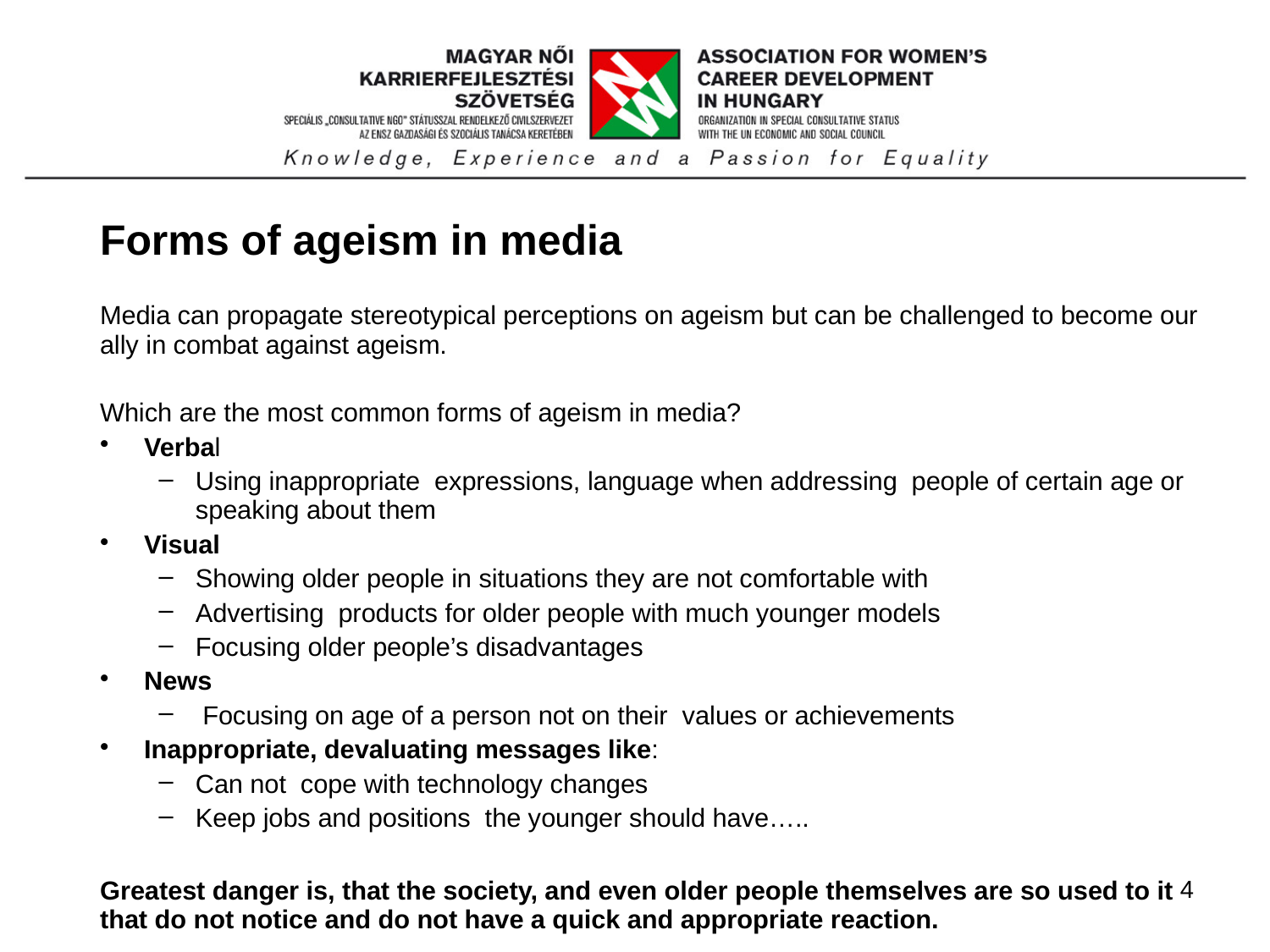

# Forms of ageism in media

Media can propagate stereotypical perceptions on ageism but can be challenged to become our ally in combat against ageism.

Which are the most common forms of ageism in media?
Verbal
Using inappropriate  expressions, language when addressing  people of certain age or speaking about them
Visual
Showing older people in situations they are not comfortable with
Advertising  products for older people with much younger models
Focusing older people’s disadvantages
News
 Focusing on age of a person not on their  values or achievements
Inappropriate, devaluating messages like:
Can not  cope with technology changes
Keep jobs and positions  the younger should have…..

Greatest danger is, that the society, and even older people themselves are so used to it that do not notice and do not have a quick and appropriate reaction.

4